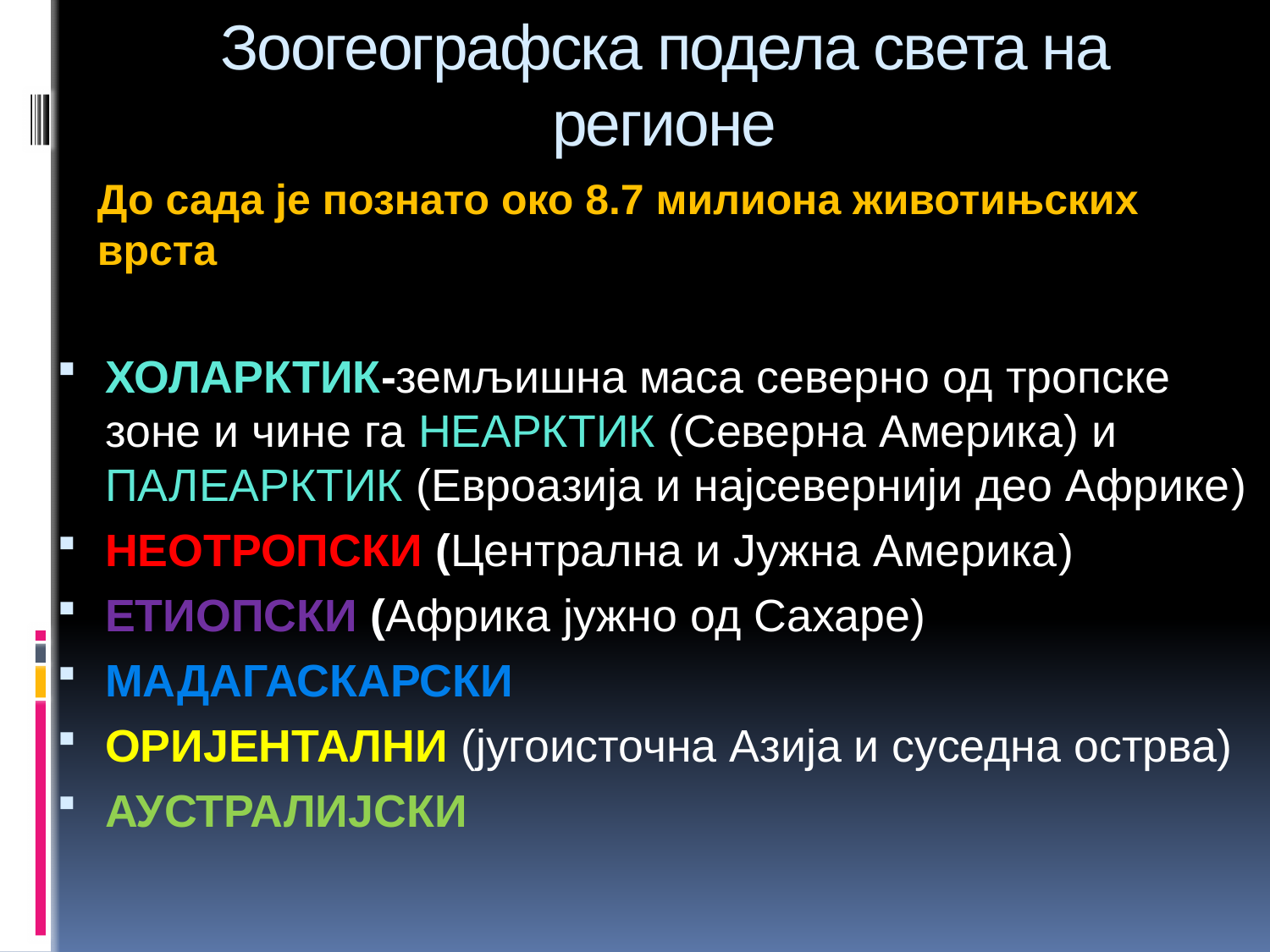

# Зоогеографска подела света на регионе
До сада је познато око 8.7 милиона животињских врста

ХОЛАРКТИК-земљишна маса северно од тропске зоне и чине га НЕАРКТИК (Северна Америка) и ПАЛЕАРКТИК (Евроазија и најсевернији део Африке)
НЕОТРОПСКИ (Централна и Јужна Америка)
ЕТИОПСКИ (Африка јужно од Сахаре)
МАДАГАСКАРСКИ
ОРИЈЕНТАЛНИ (југоисточна Азија и суседна острва)
АУСТРАЛИЈСКИ